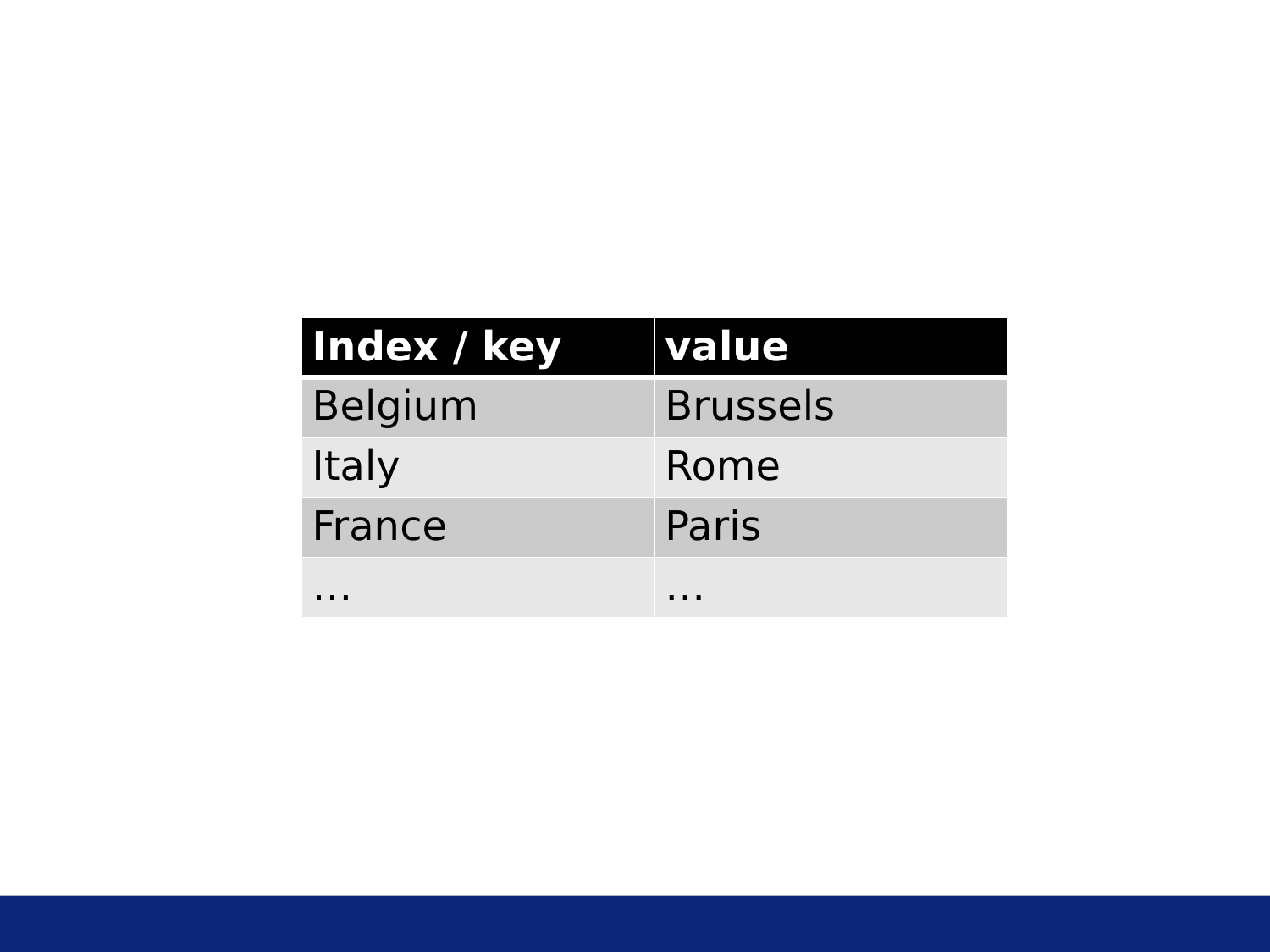

| Index / key | value |
| --- | --- |
| Belgium | Brussels |
| Italy | Rome |
| France | Paris |
| … | … |